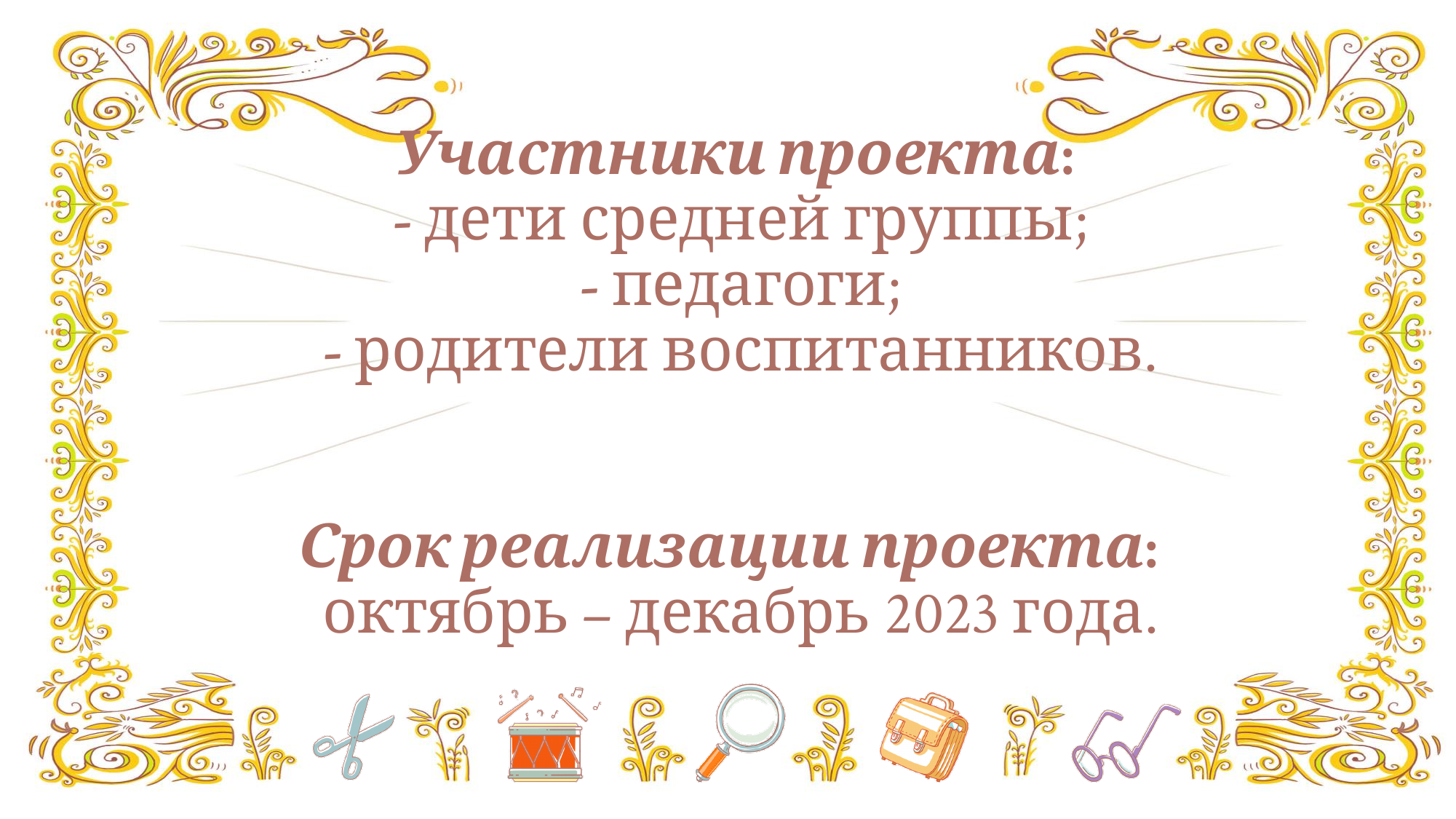

# Участники проекта: - дети средней группы; - педагоги; - родители воспитанников. Срок реализации проекта: октябрь – декабрь 2023 года.